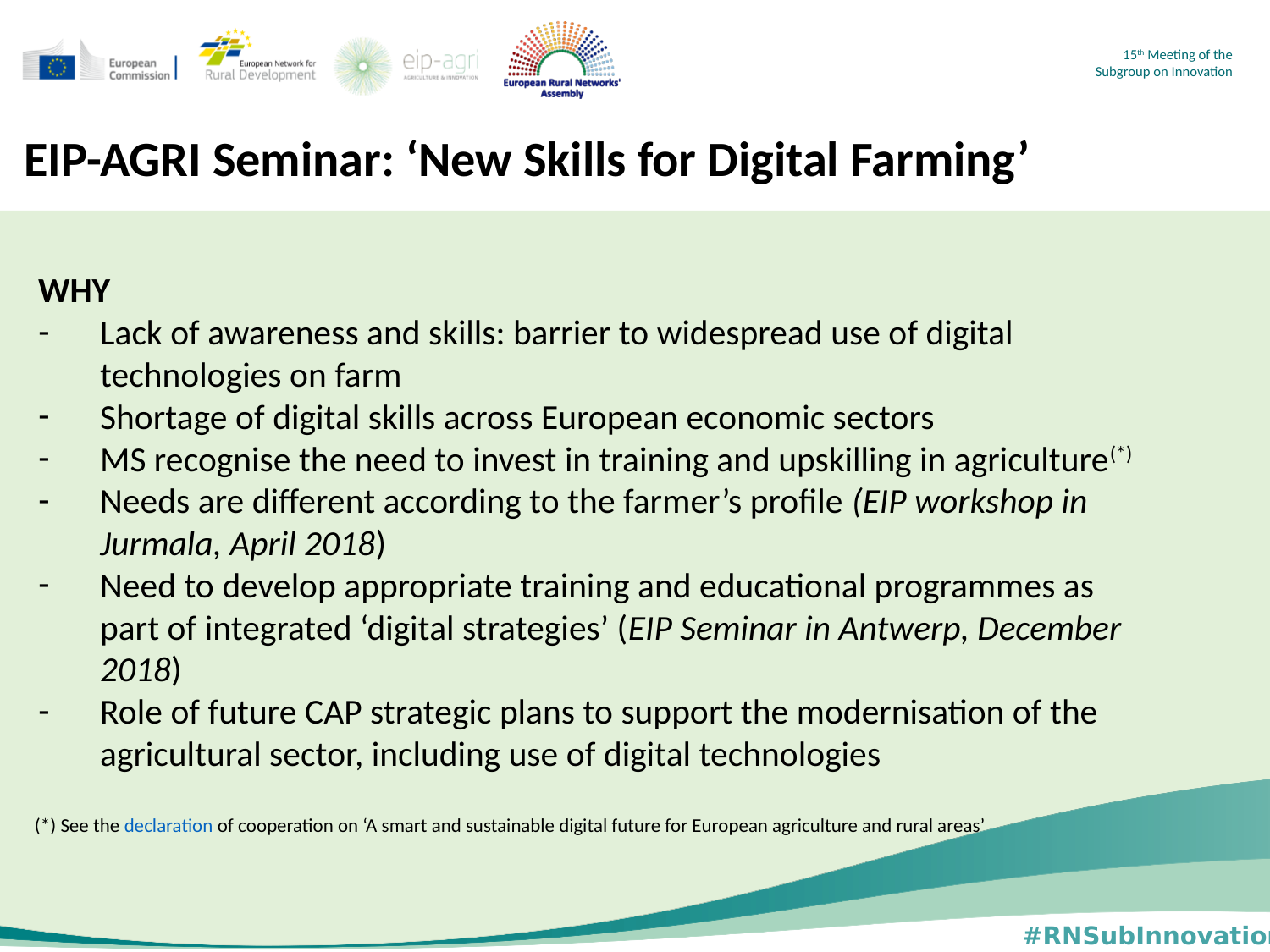

# EIP-AGRI Seminar: ‘New Skills for Digital Farming’
WHY
Lack of awareness and skills: barrier to widespread use of digital technologies on farm
Shortage of digital skills across European economic sectors
MS recognise the need to invest in training and upskilling in agriculture(*)
Needs are different according to the farmer’s profile (EIP workshop in Jurmala, April 2018)
Need to develop appropriate training and educational programmes as part of integrated ‘digital strategies’ (EIP Seminar in Antwerp, December 2018)
Role of future CAP strategic plans to support the modernisation of the agricultural sector, including use of digital technologies
(*) See the declaration of cooperation on ‘A smart and sustainable digital future for European agriculture and rural areas’